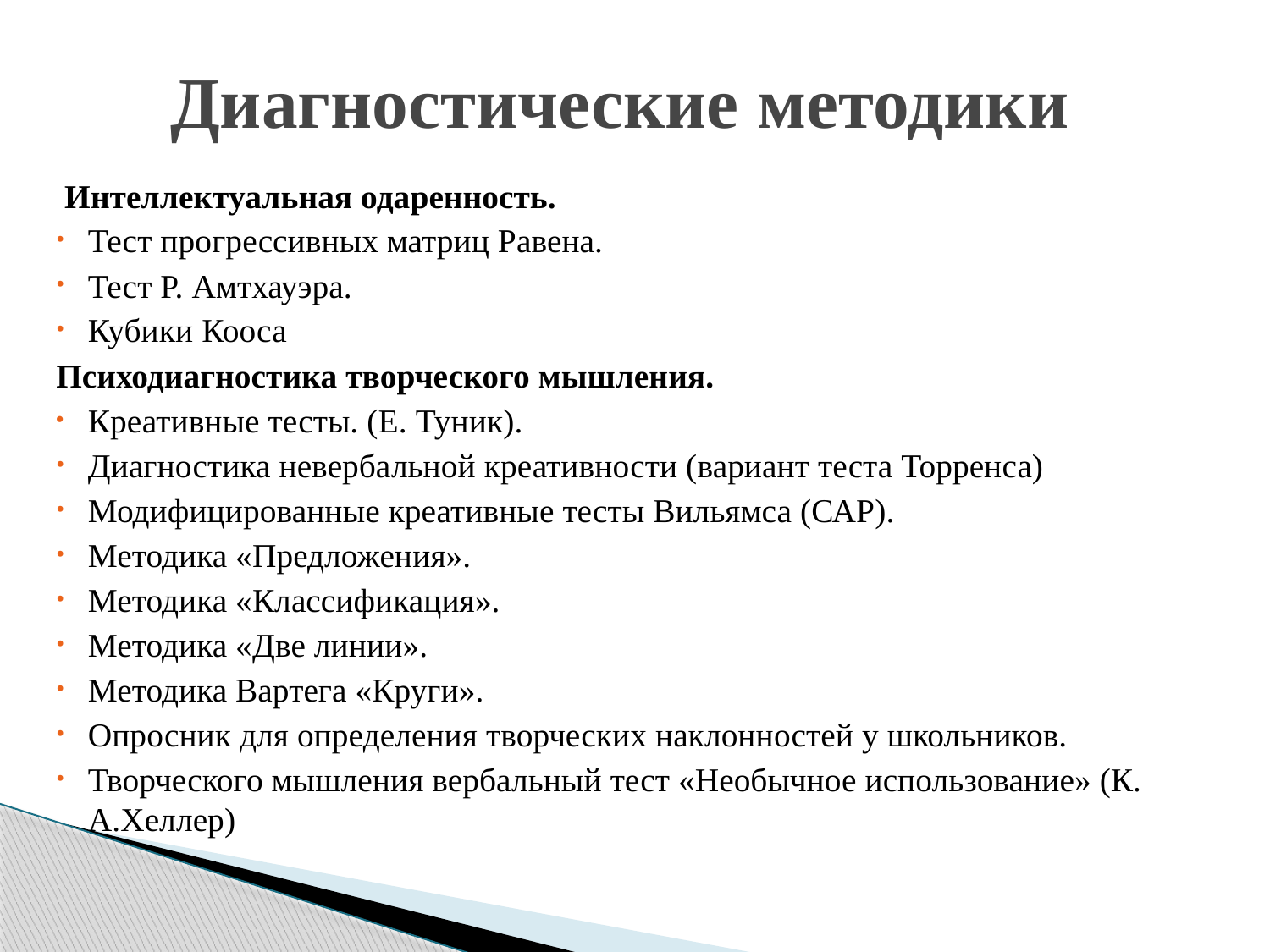

# Диагностические методики
 Интеллектуальная одаренность.
Тест прогрессивных матриц Равена.
Тест Р. Амтхауэра.
Кубики Кооса
Психодиагностика творческого мышления.
Креативные тесты. (Е. Туник).
Диагностика невербальной креативности (вариант теста Торренса)
Модифицированные креативные тесты Вильямса (САР).
Методика «Предложения».
Методика «Классификация».
Методика «Две линии».
Методика Вартега «Круги».
Опросник для определения творческих наклонностей у школьников.
Творческого мышления вербальный тест «Необычное использование» (К. А.Хеллер)